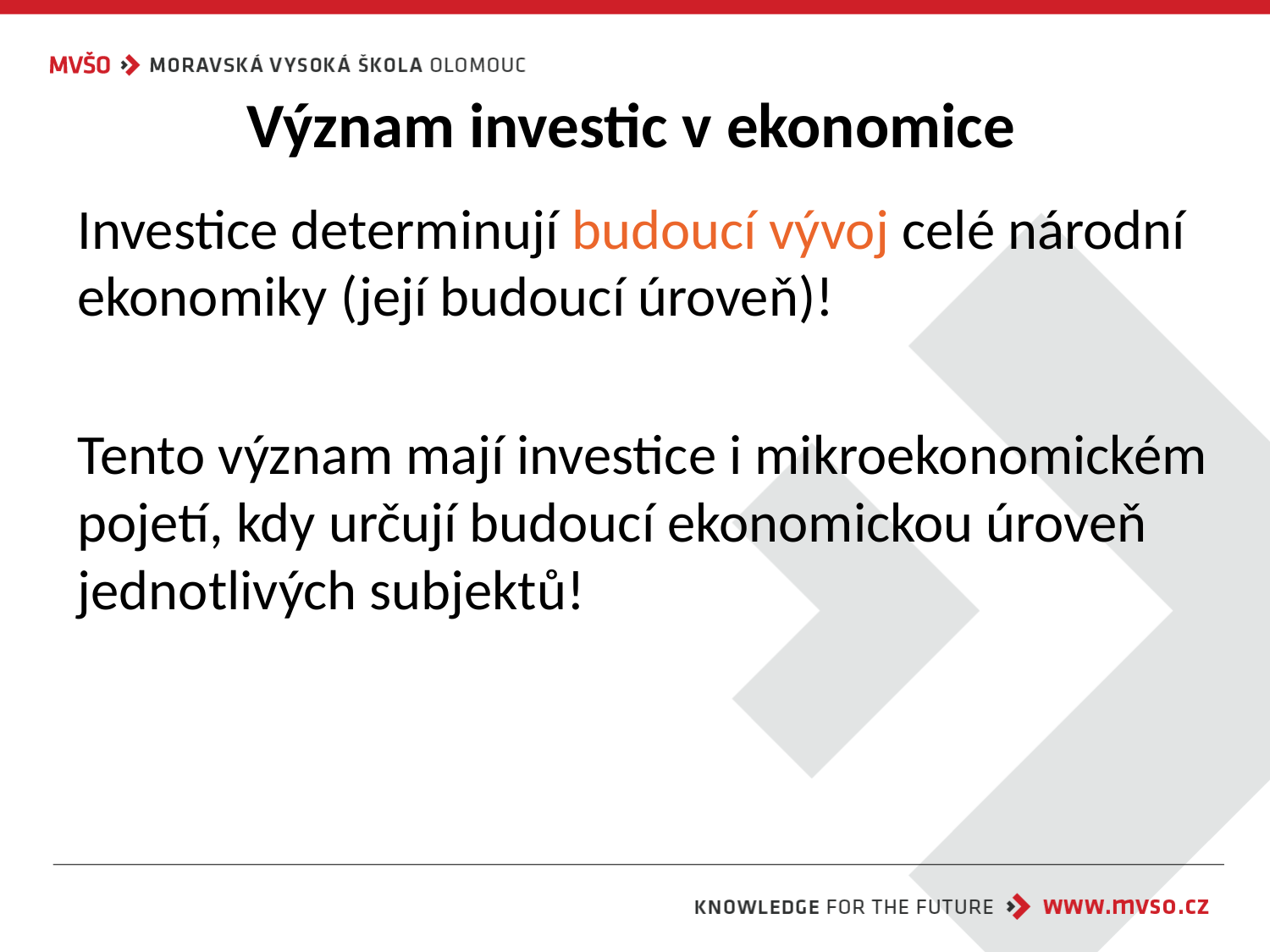

# Význam investic v ekonomice
Investice determinují budoucí vývoj celé národní ekonomiky (její budoucí úroveň)!

Tento význam mají investice i mikroekonomickém pojetí, kdy určují budoucí ekonomickou úroveň jednotlivých subjektů!